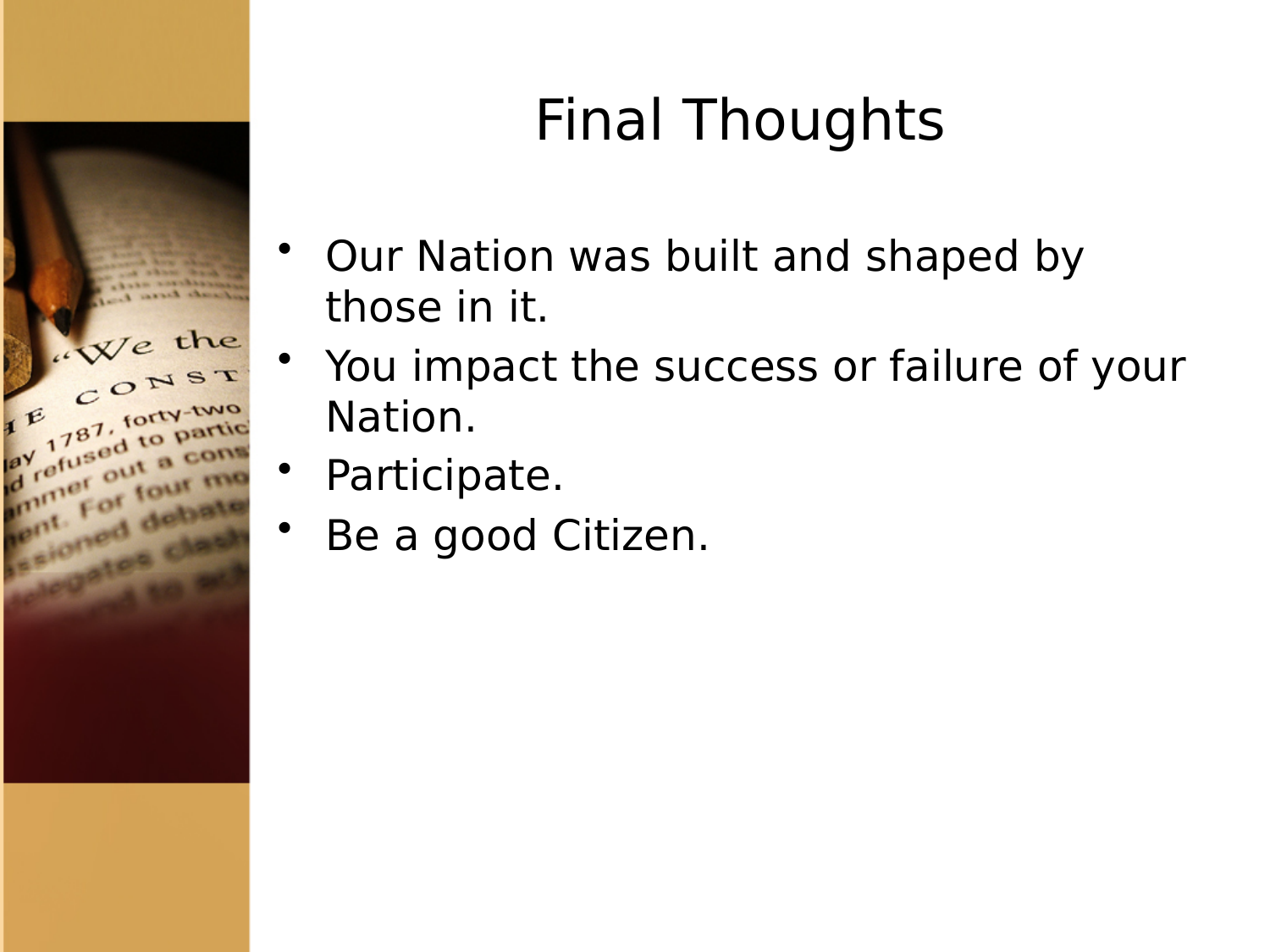

# Final Thoughts
Our Nation was built and shaped by those in it.
You impact the success or failure of your Nation.
Participate.
Be a good Citizen.